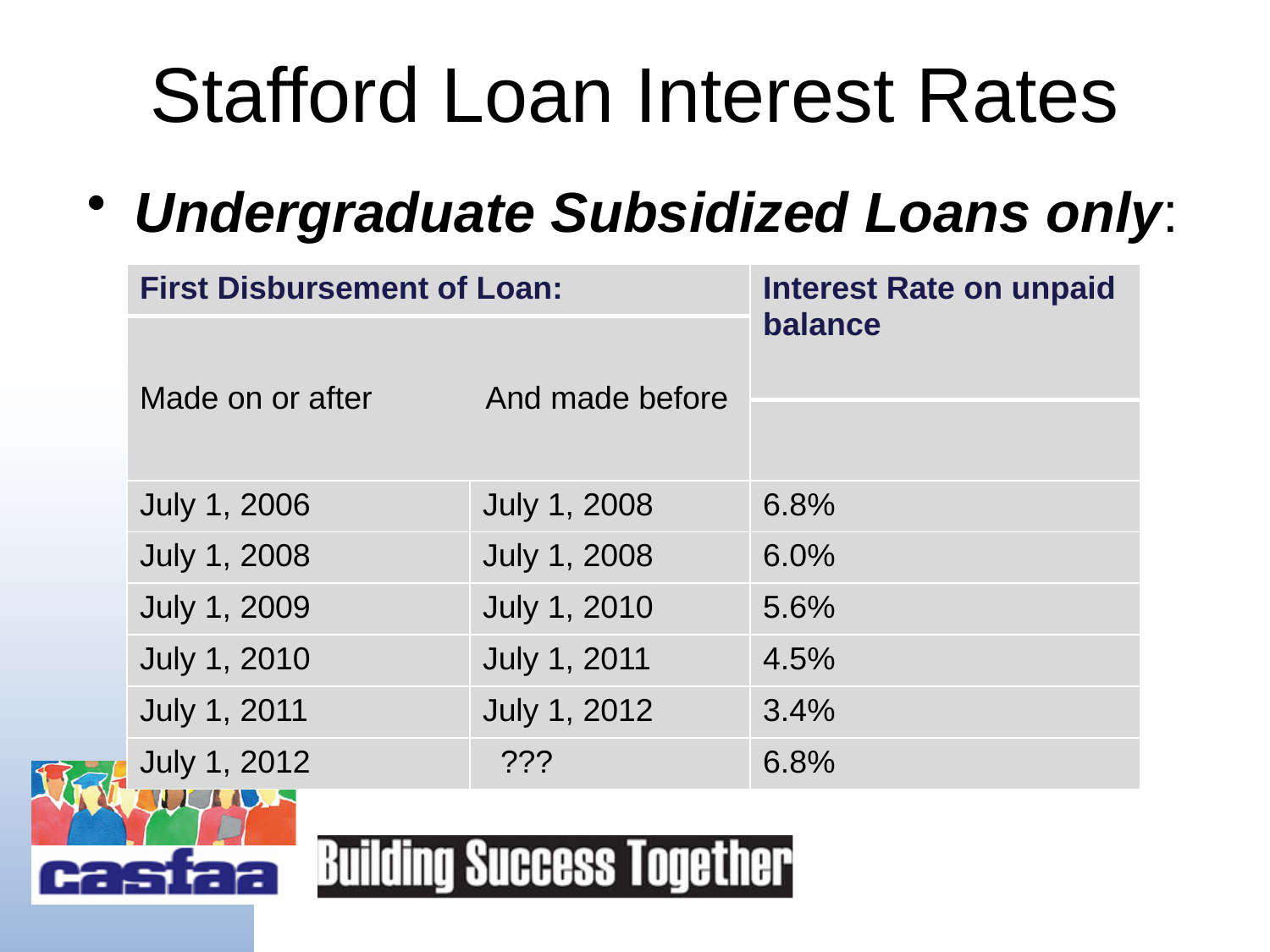

# Stafford Loan Interest Rates
Undergraduate Subsidized Loans only:

| First Disbursement of Loan: |  | Interest Rate on unpaid balance |
| --- | --- | --- |
| Made on or after And made before |  |  |
|  |  |  |
| July 1, 2006 | July 1, 2008 | 6.8% |
| July 1, 2008 | July 1, 2008 | 6.0% |
| July 1, 2009 | July 1, 2010 | 5.6% |
| July 1, 2010 | July 1, 2011 | 4.5% |
| July 1, 2011 | July 1, 2012 | 3.4% |
| July 1, 2012 | ??? | 6.8% |